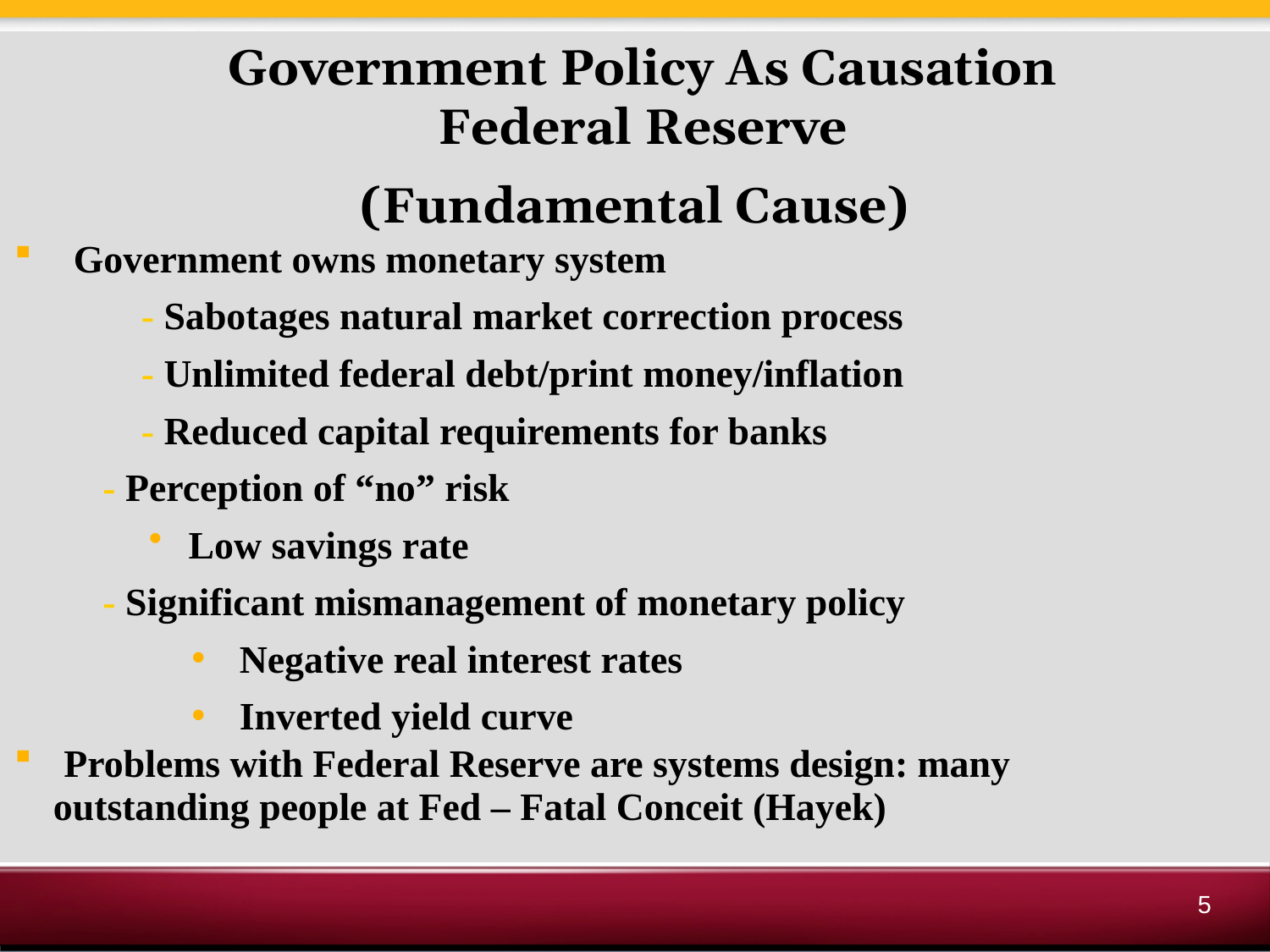

Government Policy As Causation
Federal Reserve
(Fundamental Cause)
   Government owns monetary system
		- Sabotages natural market correction process
		- Unlimited federal debt/print money/inflation
		- Reduced capital requirements for banks
	- Perception of “no” risk
 Low savings rate
	- Significant mismanagement of monetary policy
Negative real interest rates
Inverted yield curve

  Problems with Federal Reserve are systems design: many
    outstanding people at Fed – Fatal Conceit (Hayek)